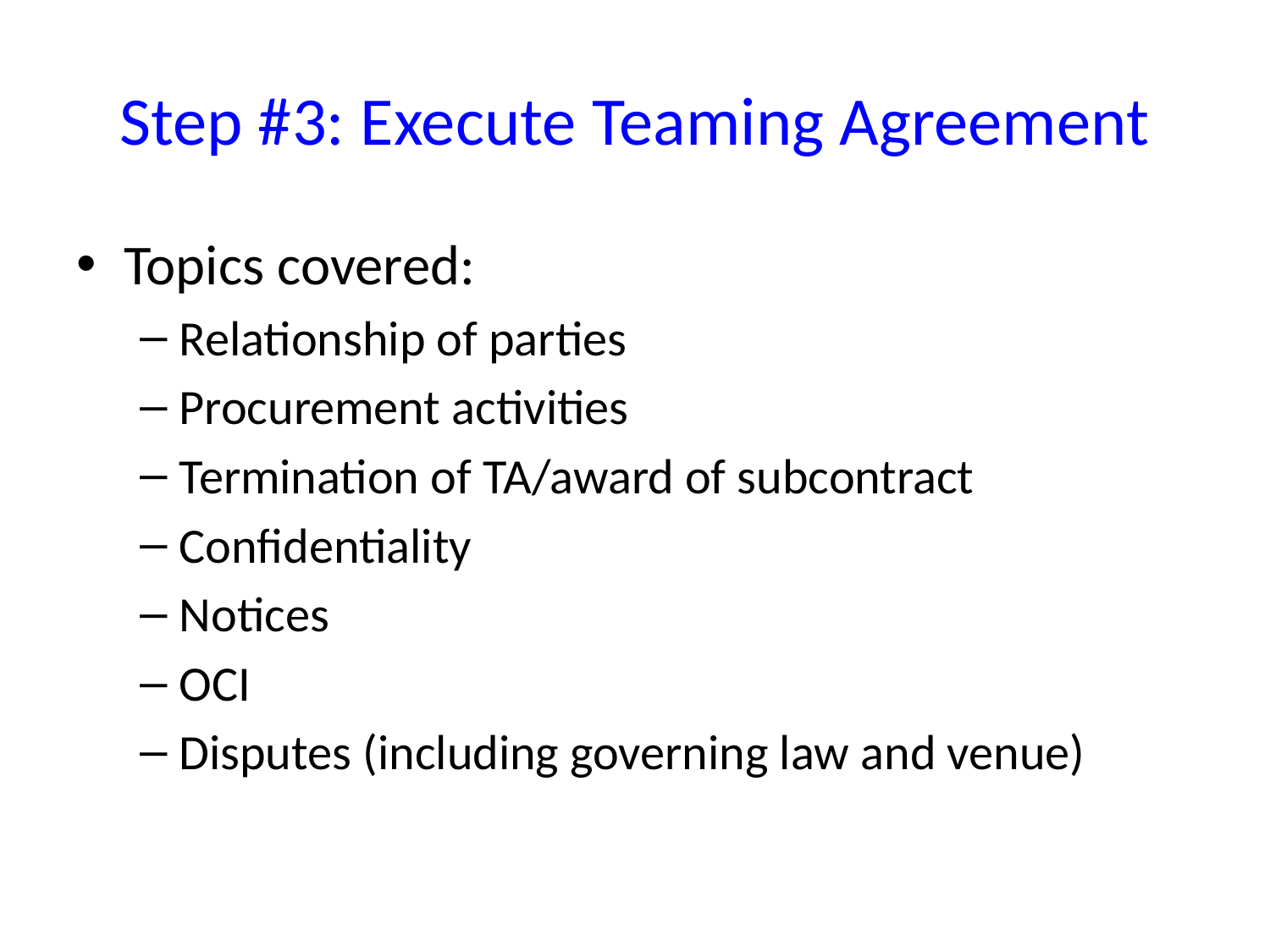

# Step #3: Execute Teaming Agreement
Topics covered:
Relationship of parties
Procurement activities
Termination of TA/award of subcontract
Confidentiality
Notices
OCI
Disputes (including governing law and venue)